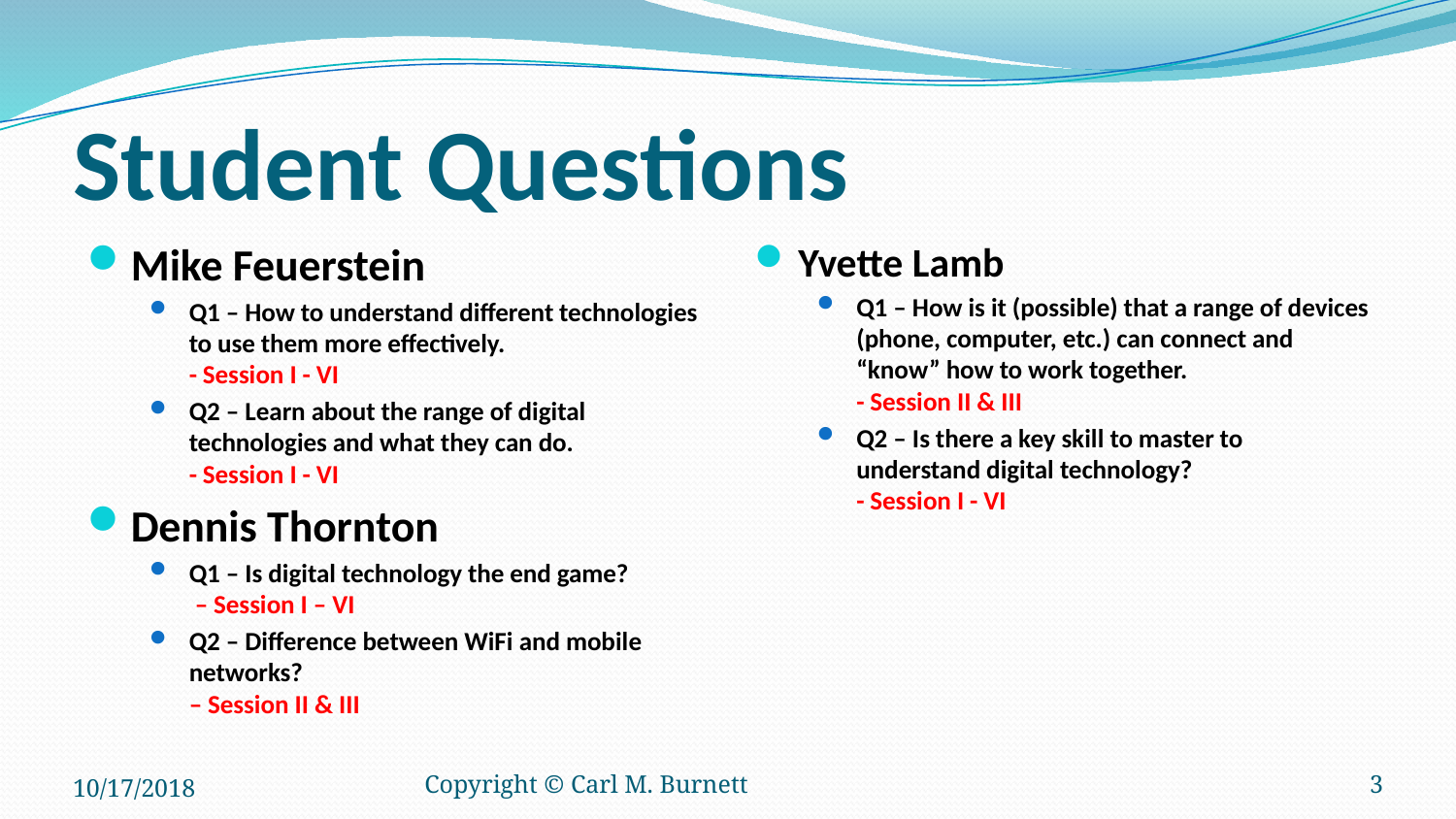

# Student Questions
Mike Feuerstein
Q1 – How to understand different technologies to use them more effectively.
- Session I - VI
Q2 – Learn about the range of digital technologies and what they can do.
- Session I - VI
Dennis Thornton
Q1 – Is digital technology the end game?
 – Session I – VI
Q2 – Difference between WiFi and mobile networks?
– Session II & III

Yvette Lamb
Q1 – How is it (possible) that a range of devices (phone, computer, etc.) can connect and “know” how to work together.
- Session II & III
Q2 – Is there a key skill to master to understand digital technology?
- Session I - VI
10/17/2018
Copyright © Carl M. Burnett
3